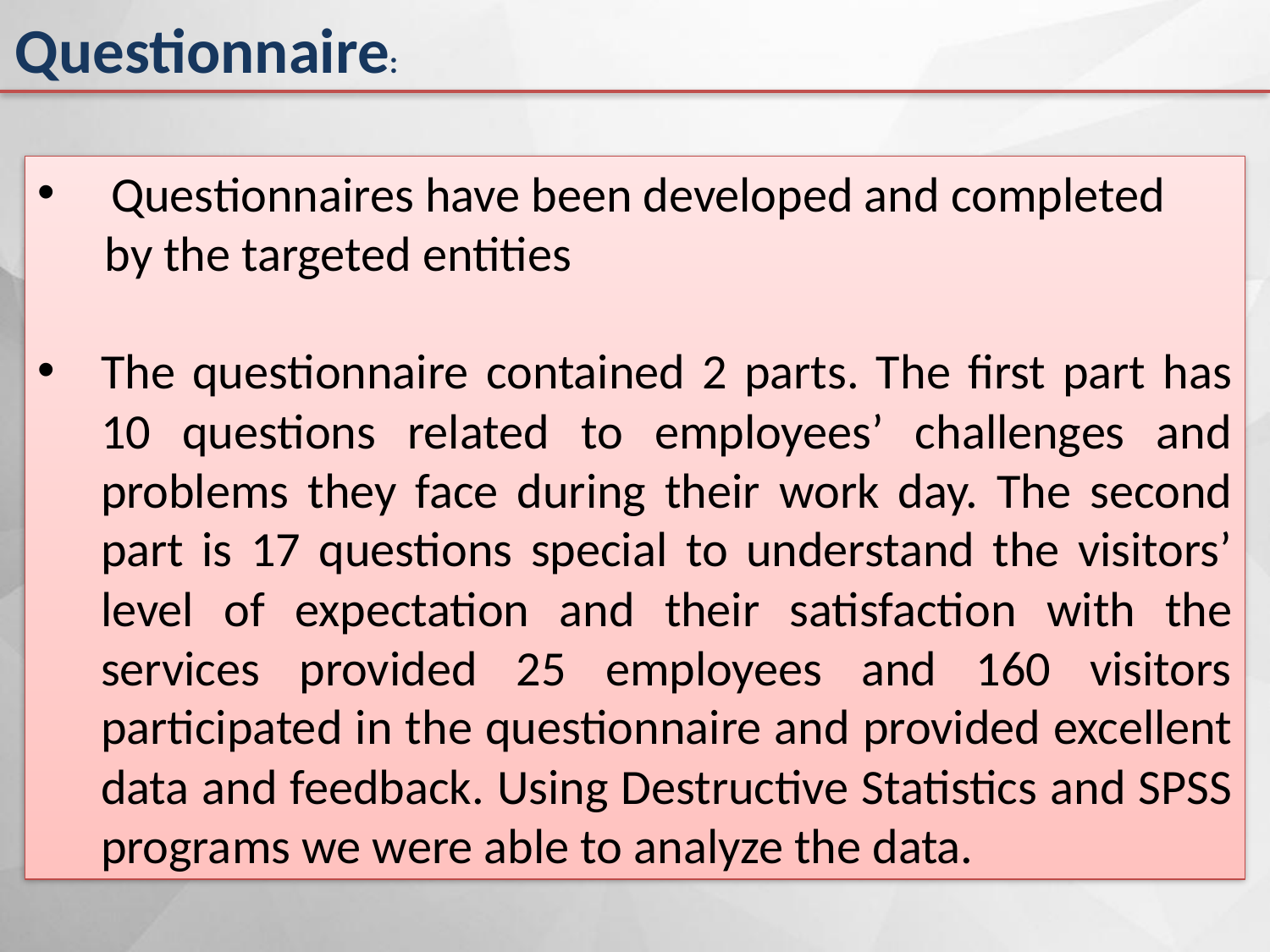

Questionnaire:
     Questionnaires have been developed and completed
      by the targeted entities

The questionnaire contained 2 parts. The first part has 10 questions related to employees’ challenges and problems they face during their work day. The second part is 17 questions special to understand the visitors’ level of expectation and their satisfaction with the services provided 25 employees and 160 visitors participated in the questionnaire and provided excellent data and feedback. Using Destructive Statistics and SPSS programs we were able to analyze the data.